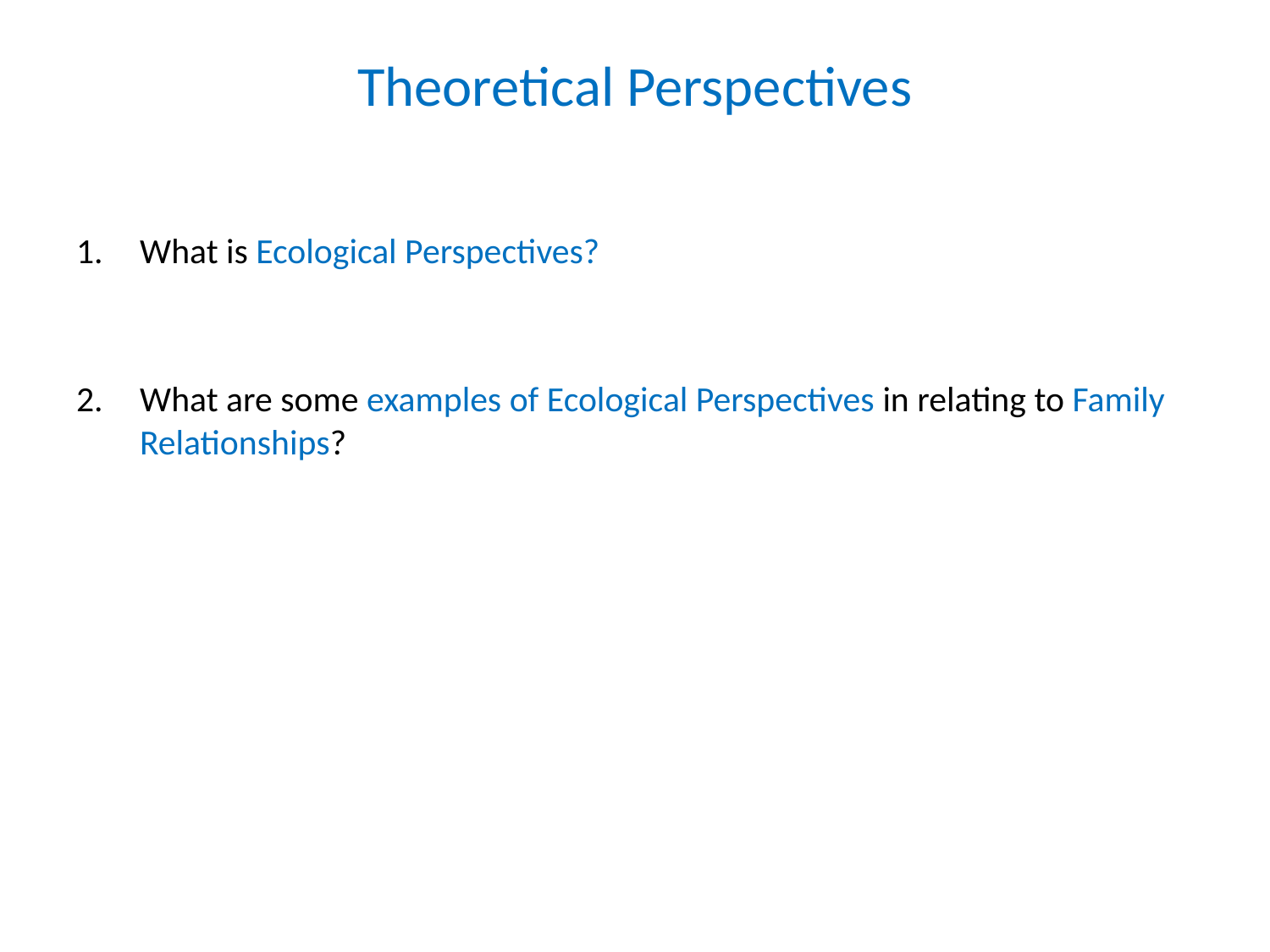

# Theoretical Perspectives
What is Ecological Perspectives?

What are some examples of Ecological Perspectives in relating to Family Relationships?